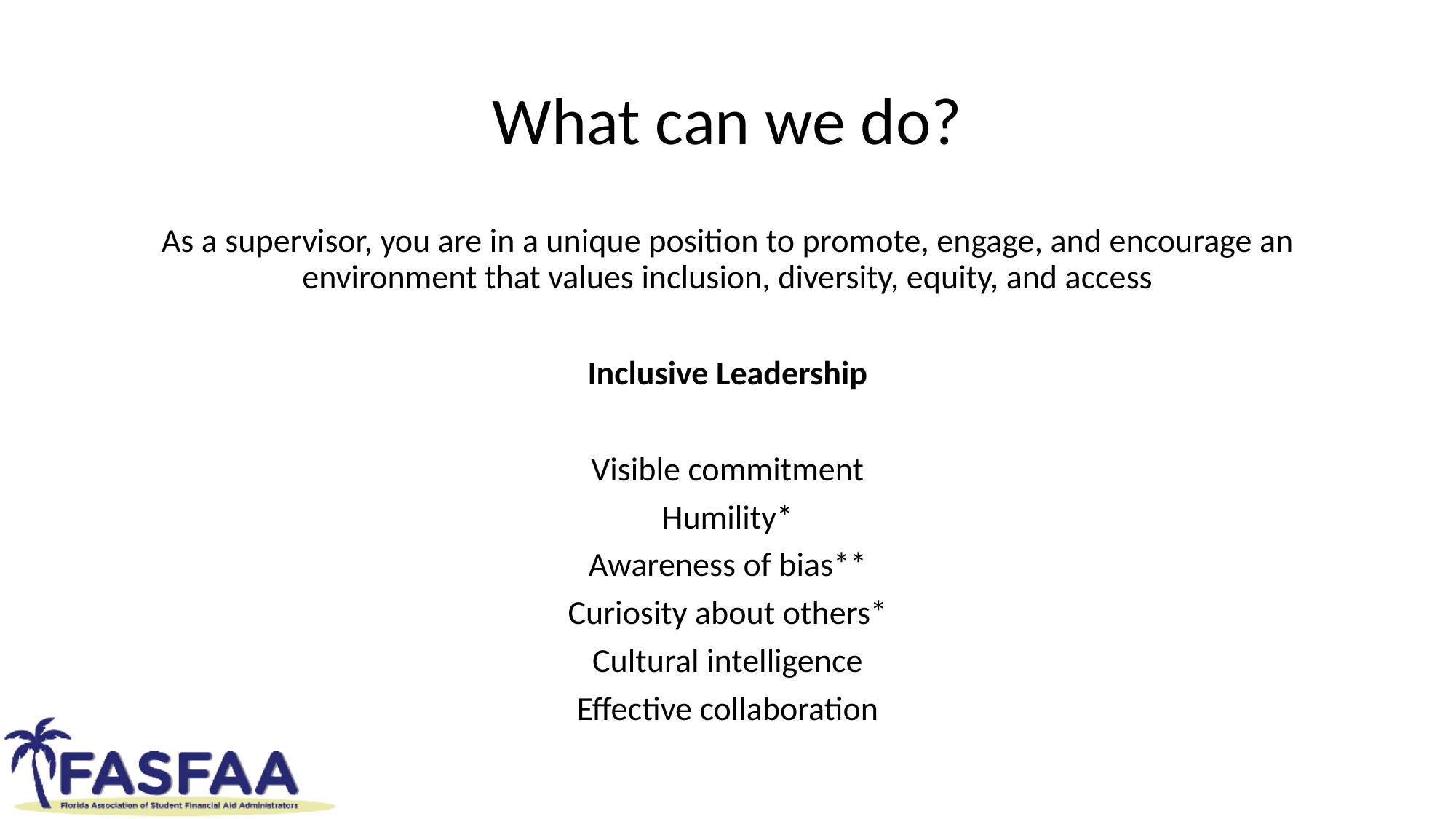

# What can we do?
As a supervisor, you are in a unique position to promote, engage, and encourage an environment that values inclusion, diversity, equity, and access

Inclusive Leadership

Visible commitment
Humility*
Awareness of bias**
Curiosity about others*
Cultural intelligence
Effective collaboration